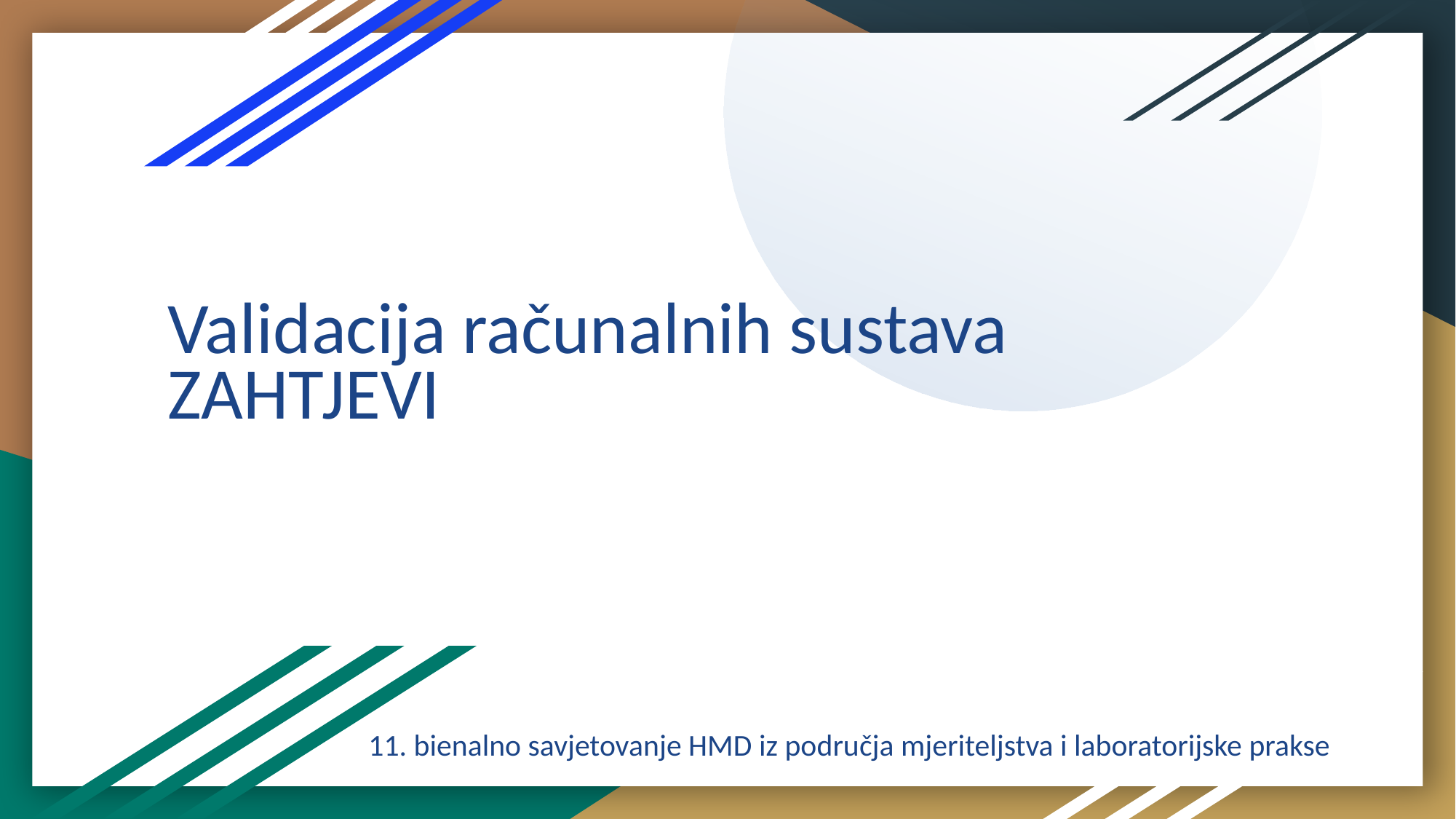

# Validacija računalnih sustava ZAHTJEVI
11. bienalno savjetovanje HMD iz područja mjeriteljstva i laboratorijske prakse